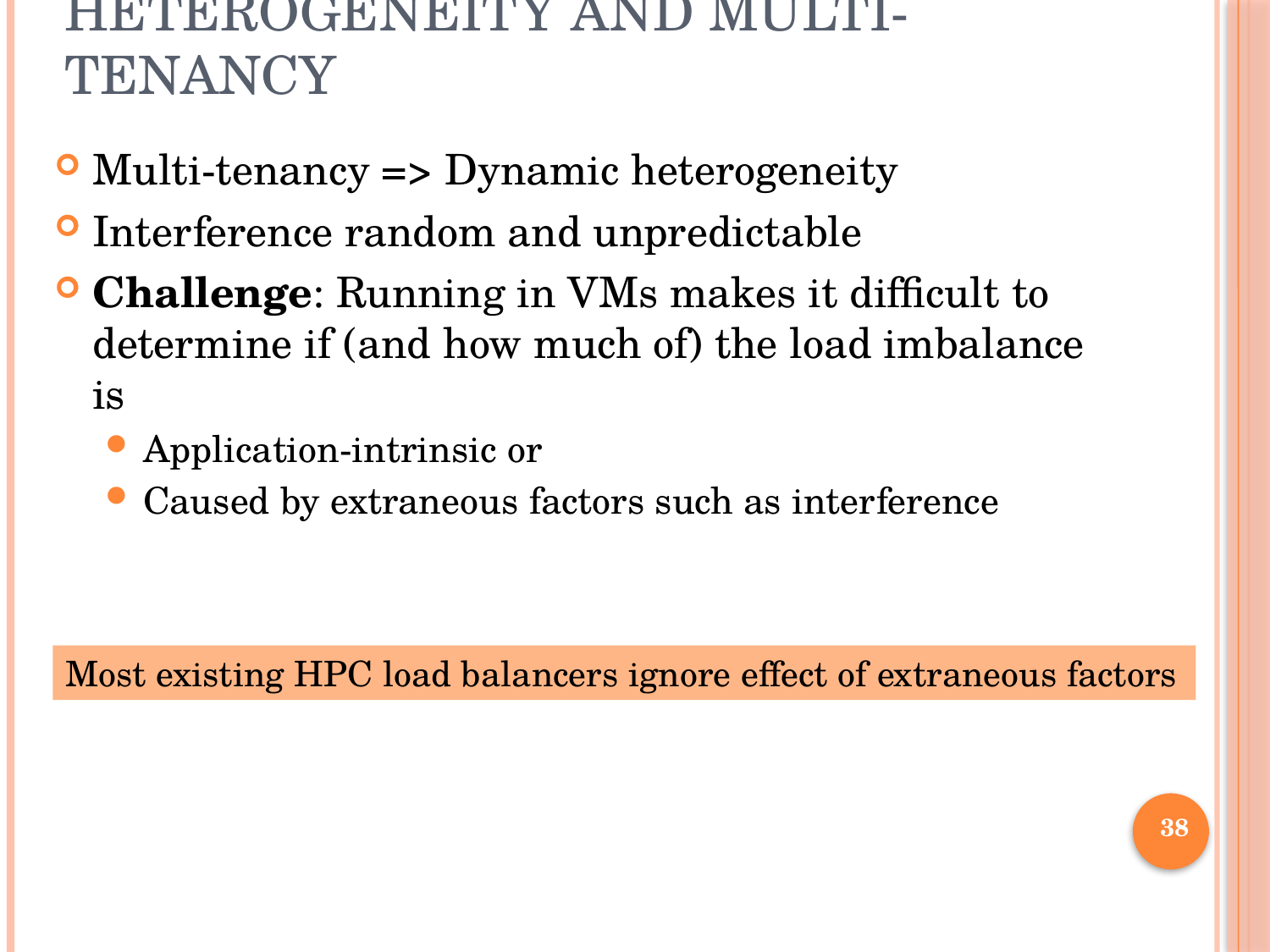

# Heterogeneity and multi-tenancy
Multi-tenancy => Dynamic heterogeneity
Interference random and unpredictable
Challenge: Running in VMs makes it difficult to determine if (and how much of) the load imbalance is
Application-intrinsic or
Caused by extraneous factors such as interference

Most existing HPC load balancers ignore effect of extraneous factors

38